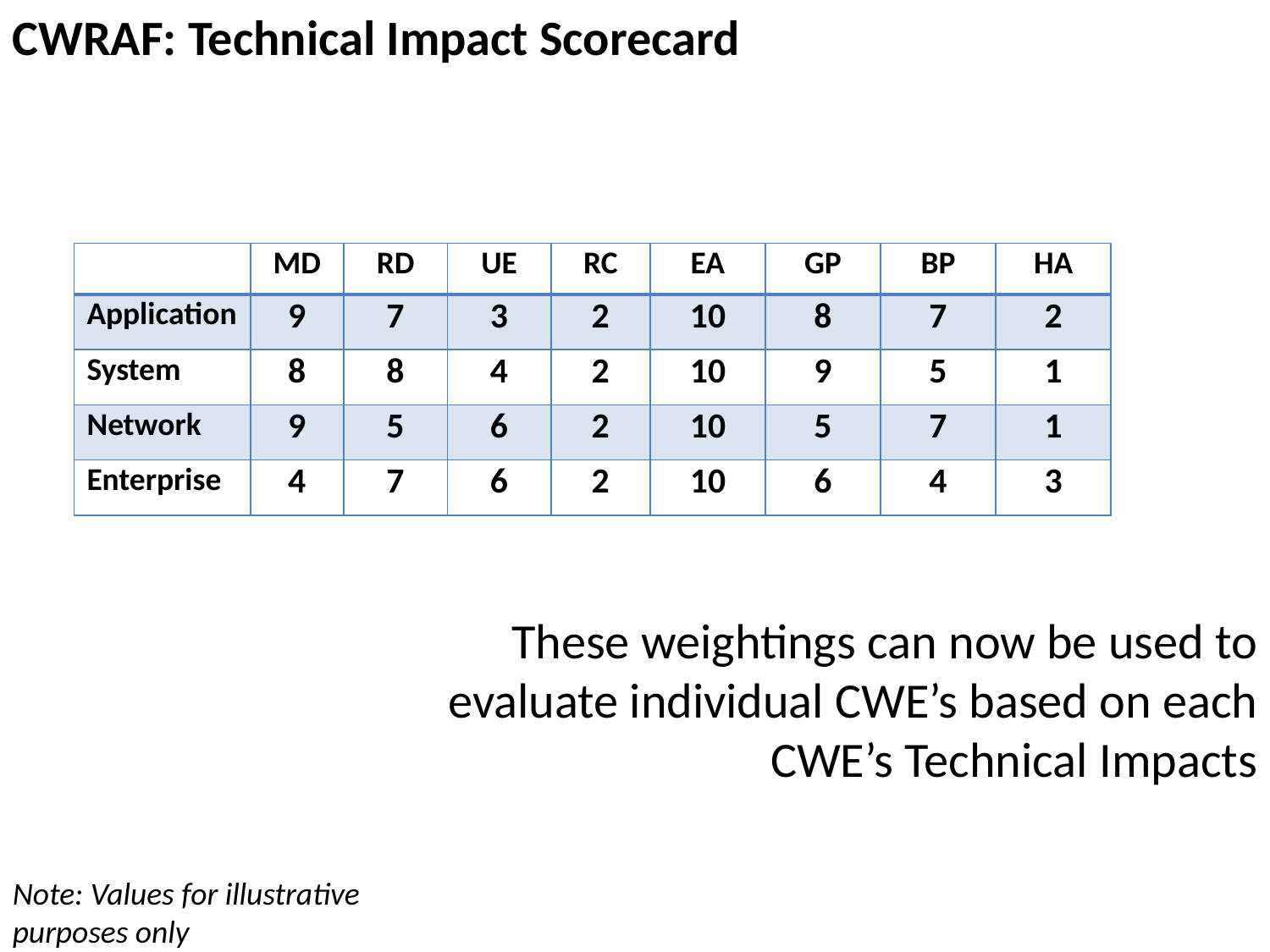

CWRAF: Technical Impact Scorecard
|  | MD | RD | UE | RC | EA | GP | BP | HA |
| --- | --- | --- | --- | --- | --- | --- | --- | --- |
| Application | 9 | 7 | 3 | 2 | 10 | 8 | 7 | 2 |
| System | 8 | 8 | 4 | 2 | 10 | 9 | 5 | 1 |
| Network | 9 | 5 | 6 | 2 | 10 | 5 | 7 | 1 |
| Enterprise | 4 | 7 | 6 | 2 | 10 | 6 | 4 | 3 |
These weightings can now be used to evaluate individual CWE’s based on each CWE’s Technical Impacts
Note: Values for illustrative purposes only